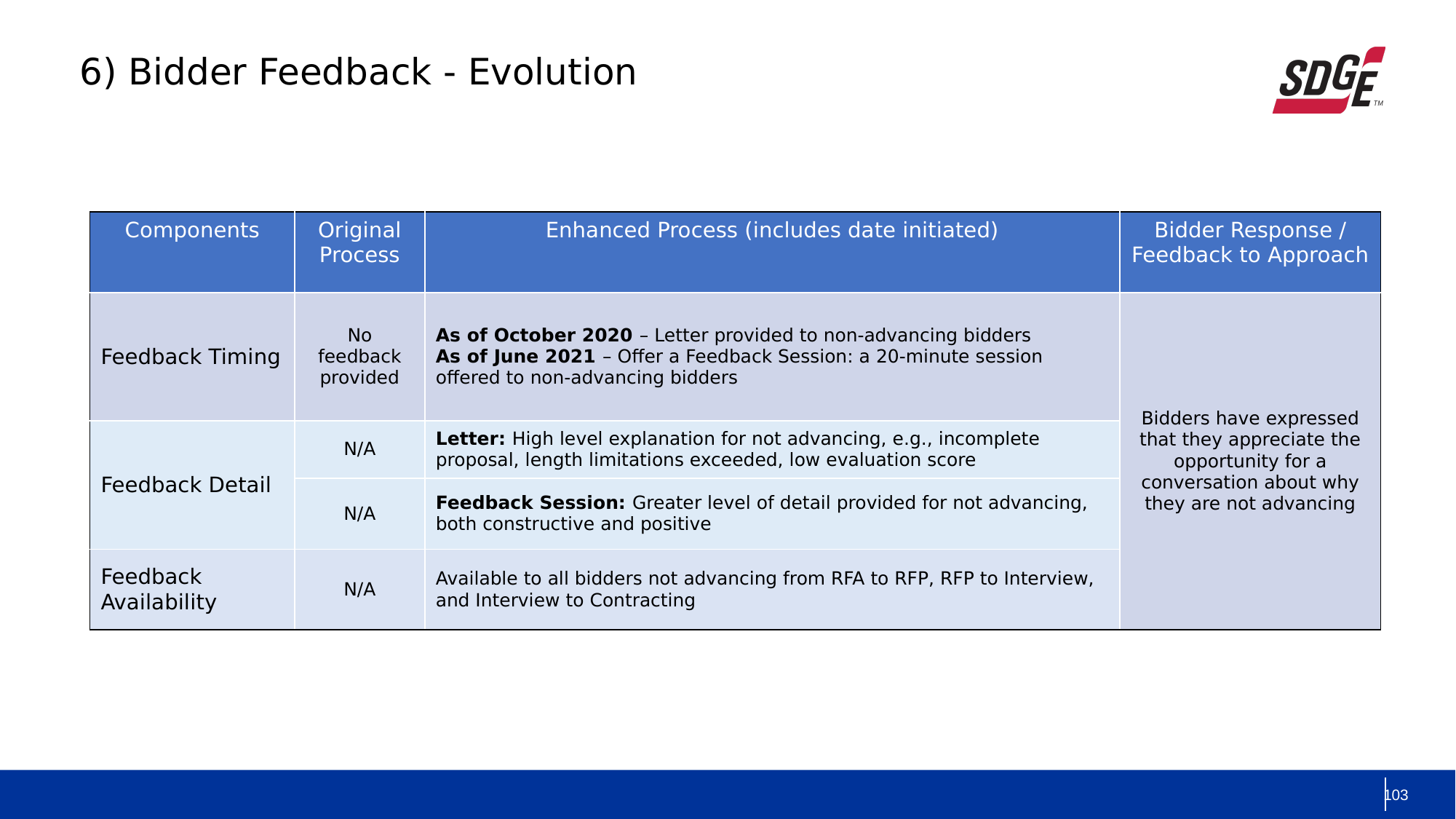

6) Bidder Feedback - Evolution
| Components | Original Process | Enhanced Process (includes date initiated) | Bidder Response / Feedback to Approach |
| --- | --- | --- | --- |
| Feedback Timing | No feedback provided | As of October 2020 – Letter provided to non-advancing bidders As of June 2021 – Offer a Feedback Session: a 20-minute session offered to non-advancing bidders | Bidders have expressed that they appreciate the opportunity for a conversation about why they are not advancing |
| Feedback Detail | N/A | Letter: High level explanation for not advancing, e.g., incomplete proposal, length limitations exceeded, low evaluation score |  |
|  | N/A | Feedback Session: Greater level of detail provided for not advancing, both constructive and positive |  |
| Feedback Availability | N/A | Available to all bidders not advancing from RFA to RFP, RFP to Interview, and Interview to Contracting |  |